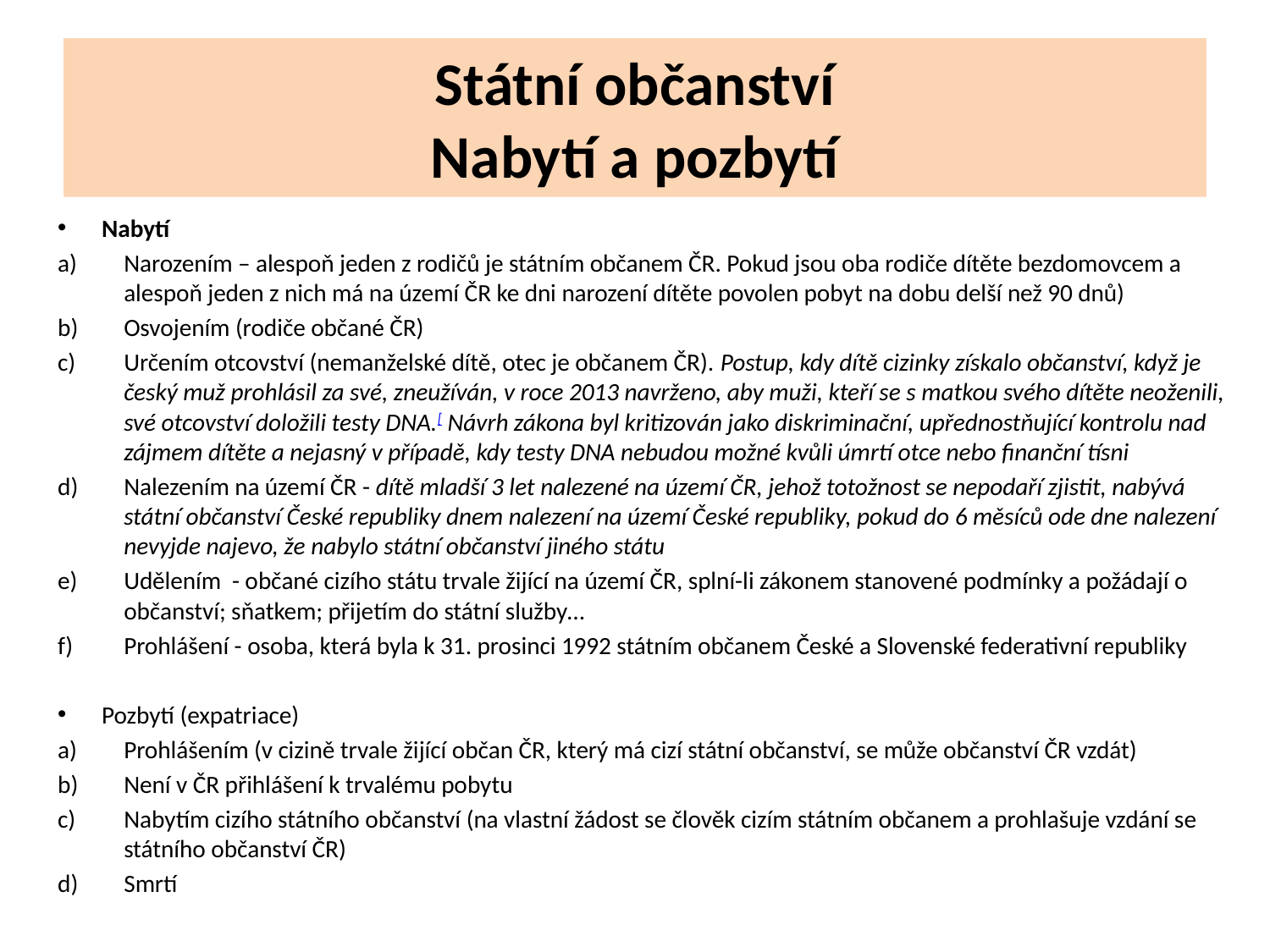

# Státní občanství Nabytí a pozbytí
Nabytí
Narozením – alespoň jeden z rodičů je státním občanem ČR. Pokud jsou oba rodiče dítěte bezdomovcem a alespoň jeden z nich má na území ČR ke dni narození dítěte povolen pobyt na dobu delší než 90 dnů)
Osvojením (rodiče občané ČR)
Určením otcovství (nemanželské dítě, otec je občanem ČR). Postup, kdy dítě cizinky získalo občanství, když je český muž prohlásil za své, zneužíván, v roce 2013 navrženo, aby muži, kteří se s matkou svého dítěte neoženili, své otcovství doložili testy DNA.[ Návrh zákona byl kritizován jako diskriminační, upřednostňující kontrolu nad zájmem dítěte a nejasný v případě, kdy testy DNA nebudou možné kvůli úmrtí otce nebo finanční tísni
Nalezením na území ČR - dítě mladší 3 let nalezené na území ČR, jehož totožnost se nepodaří zjistit, nabývá státní občanství České republiky dnem nalezení na území České republiky, pokud do 6 měsíců ode dne nalezení nevyjde najevo, že nabylo státní občanství jiného státu
Udělením  - občané cizího státu trvale žijící na území ČR, splní-li zákonem stanovené podmínky a požádají o občanství; sňatkem; přijetím do státní služby…
Prohlášení - osoba, která byla k 31. prosinci 1992 státním občanem České a Slovenské federativní republiky

Pozbytí (expatriace)
Prohlášením (v cizině trvale žijící občan ČR, který má cizí státní občanství, se může občanství ČR vzdát)
Není v ČR přihlášení k trvalému pobytu
Nabytím cizího státního občanství (na vlastní žádost se člověk cizím státním občanem a prohlašuje vzdání se státního občanství ČR)
Smrtí